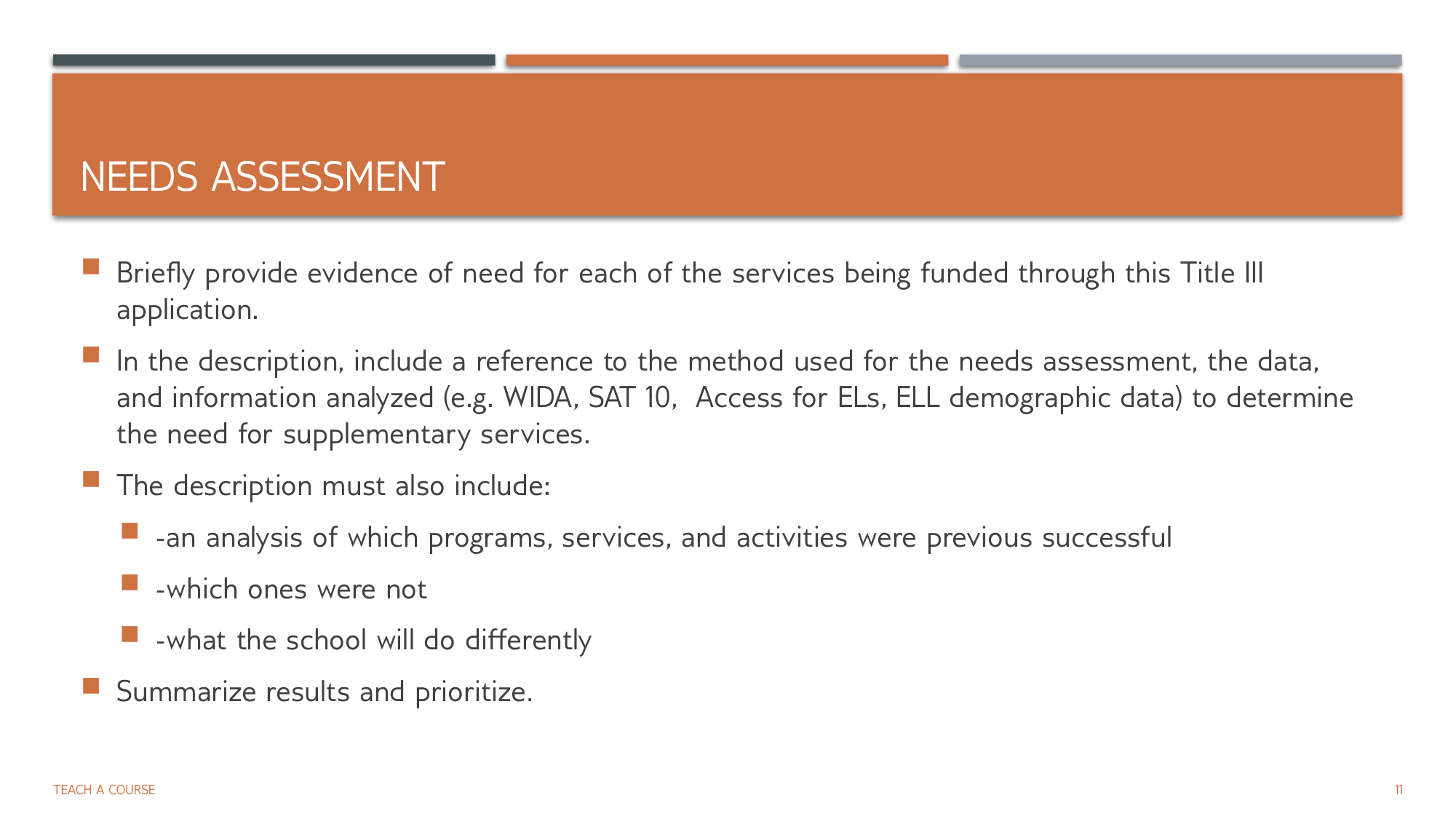

# Needs Assessment
Briefly provide evidence of need for each of the services being funded through this Title III application.
In the description, include a reference to the method used for the needs assessment, the data, and information analyzed (e.g. WIDA, SAT 10,  Access for ELs, ELL demographic data) to determine the need for supplementary services.
The description must also include:
-an analysis of which programs, services, and activities were previous successful
-which ones were not
-what the school will do differently
Summarize results and prioritize.
Teach a Course
11